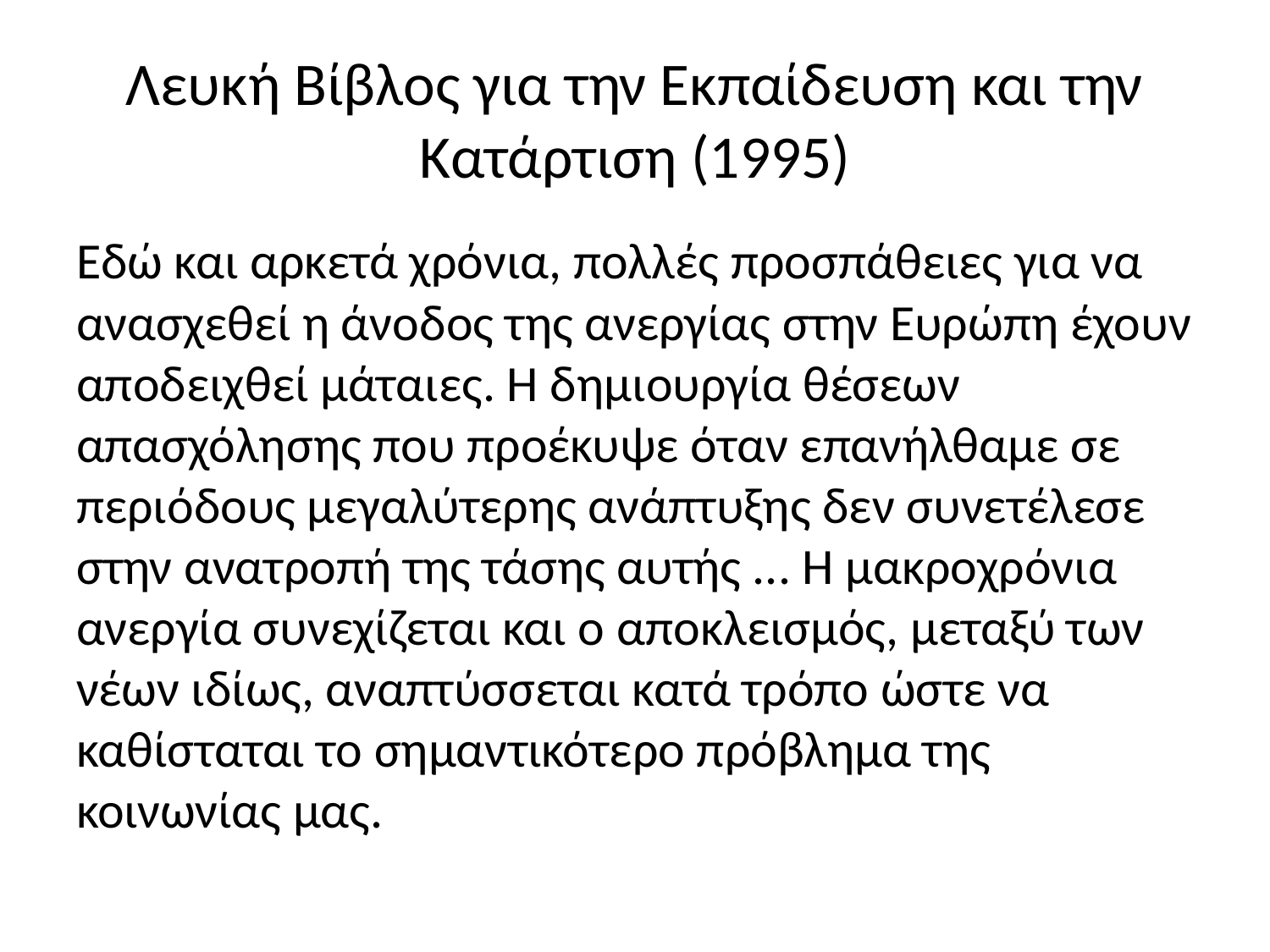

# Λευκή Βίβλος για την Εκπαίδευση και την Κατάρτιση (1995)
Εδώ και αρκετά χρόνια, πολλές προσπάθειες για να ανασχεθεί η άνοδος της ανεργίας στην Ευρώπη έχουν αποδειχθεί μάταιες. Η δημιουργία θέσεων απασχόλησης που προέκυψε όταν επανήλθαμε σε περιόδους μεγαλύτερης ανάπτυξης δεν συνετέλεσε στην ανατροπή της τάσης αυτής ... Η μακροχρόνια ανεργία συνεχίζεται και ο αποκλεισμός, μεταξύ των νέων ιδίως, αναπτύσσεται κατά τρόπο ώστε να καθίσταται το σημαντικότερο πρόβλημα της κοινωνίας μας.